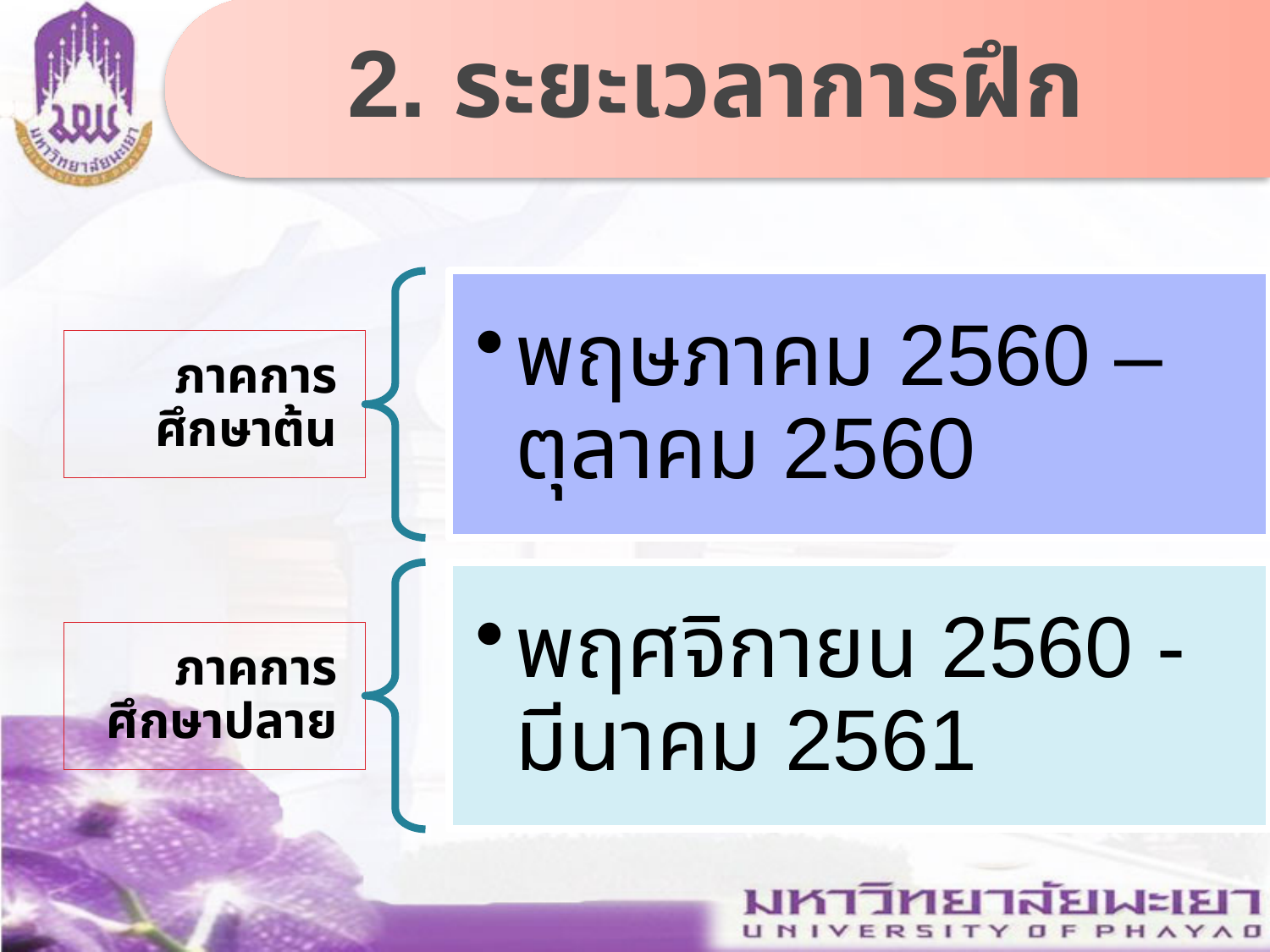

2. ระยะเวลาการฝึก
ภาคการศึกษาต้น
พฤษภาคม 2560 – ตุลาคม 2560
ภาคการศึกษาปลาย
พฤศจิกายน 2560 -  มีนาคม 2561